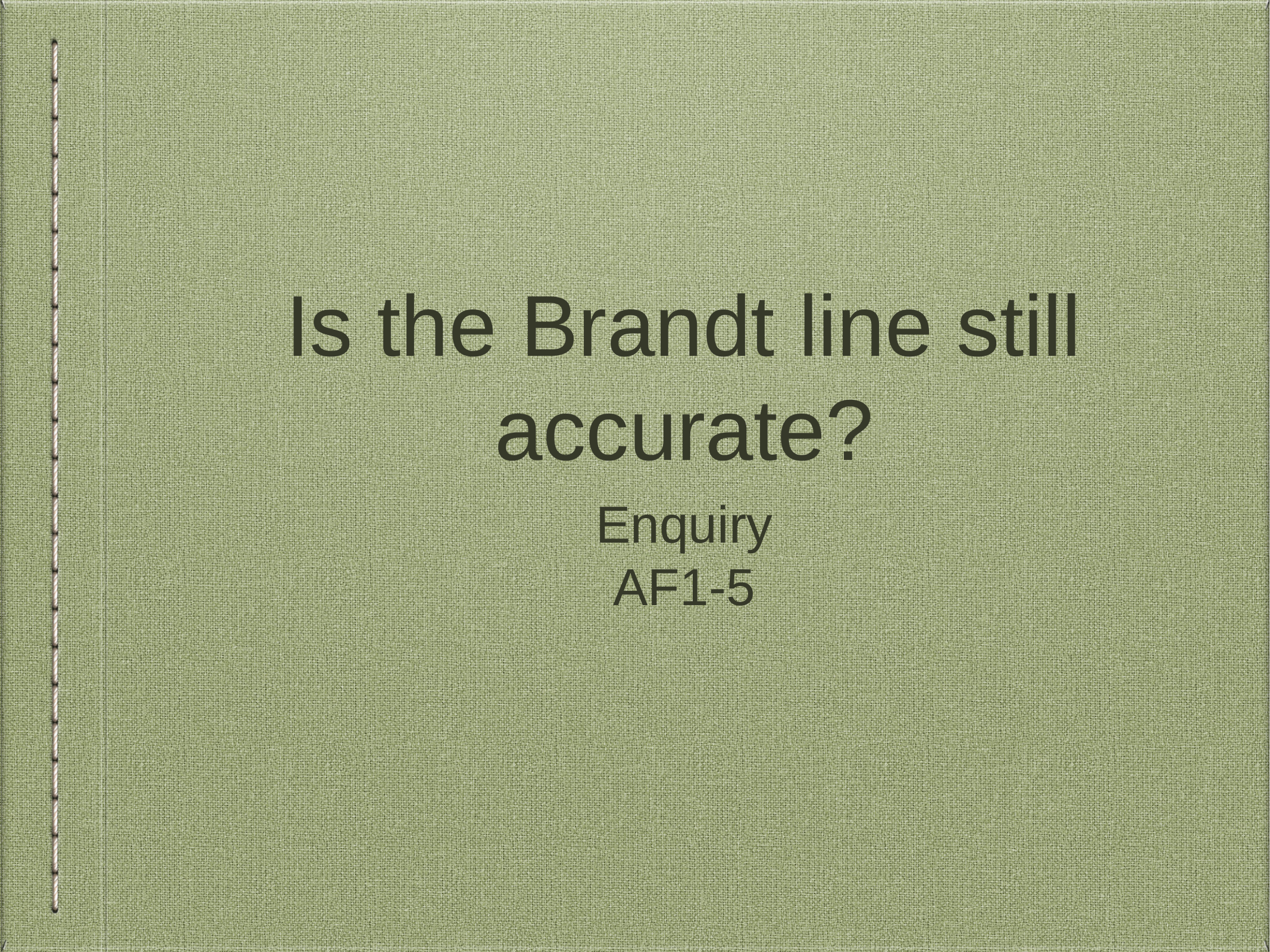

# Is the Brandt line still accurate?
Enquiry
AF1-5